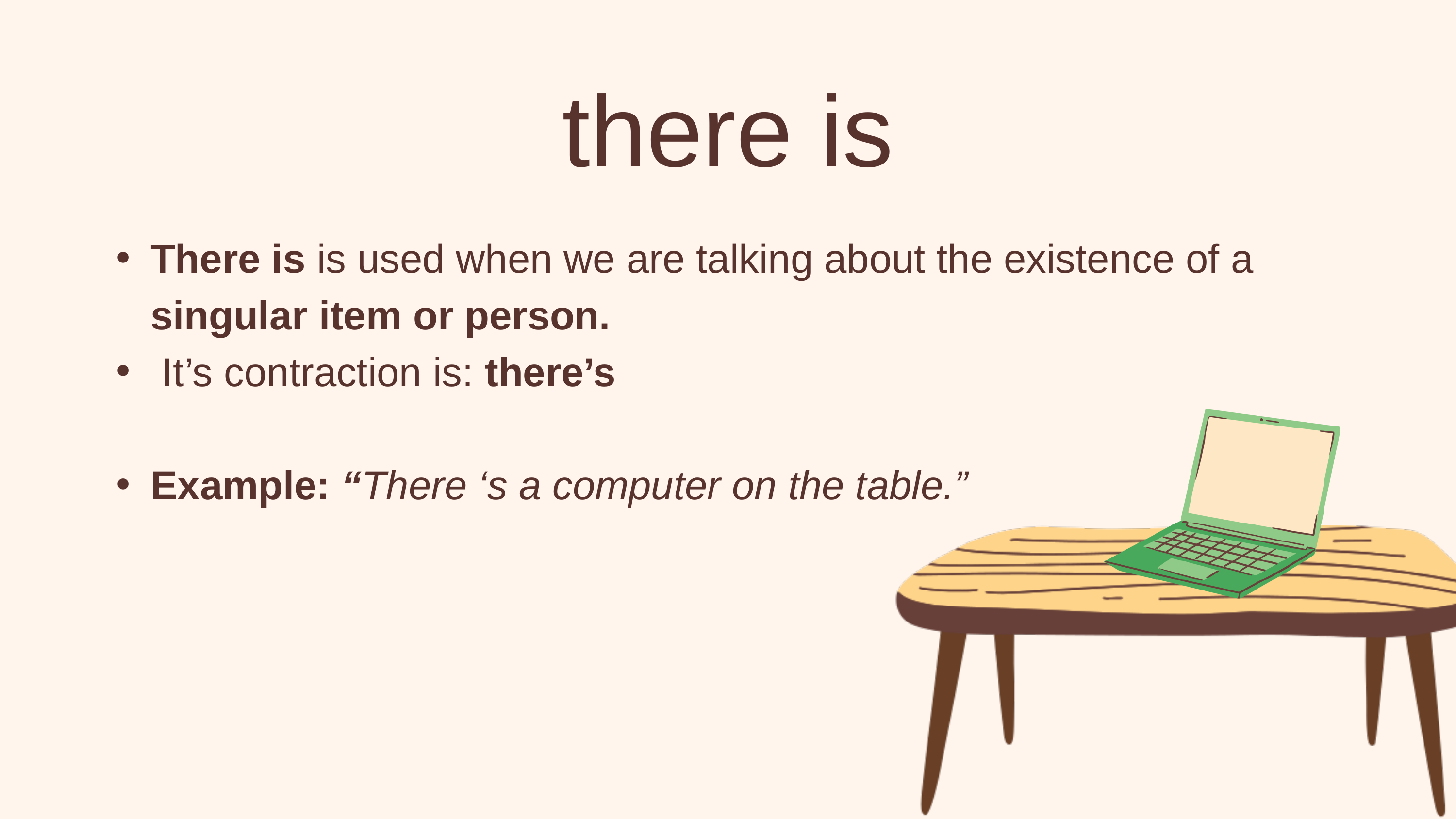

there is
There is is used when we are talking about the existence of a singular item or person.
 It’s contraction is: there’s

Example: “There ‘s a computer on the table.”